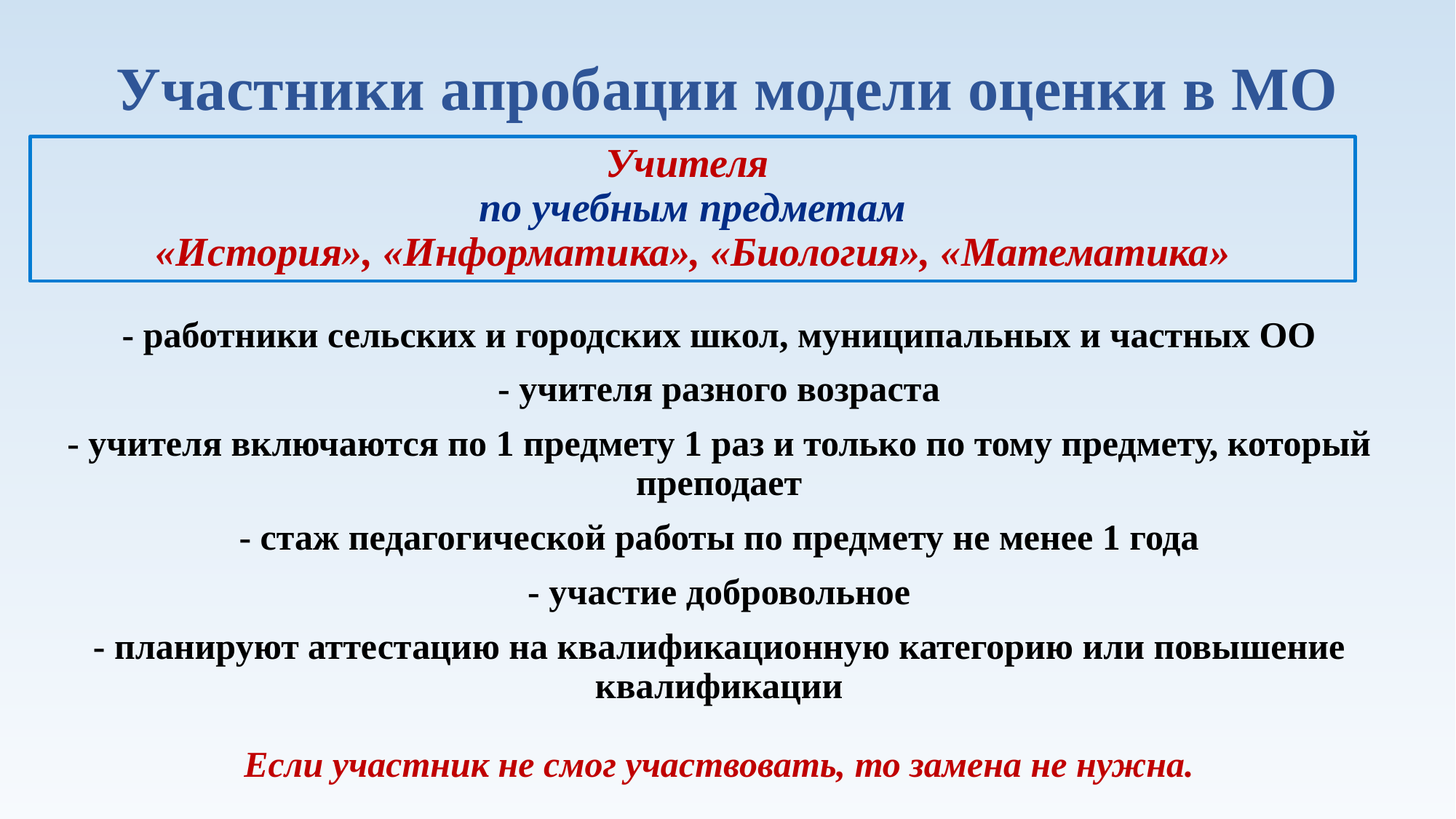

# Участники апробации модели оценки в МО
Учителя
по учебным предметам
«История», «Информатика», «Биология», «Математика»
- работники сельских и городских школ, муниципальных и частных ОО
- учителя разного возраста
- учителя включаются по 1 предмету 1 раз и только по тому предмету, который преподает
- стаж педагогической работы по предмету не менее 1 года
- участие добровольное
- планируют аттестацию на квалификационную категорию или повышение квалификации

Если участник не смог участвовать, то замена не нужна.